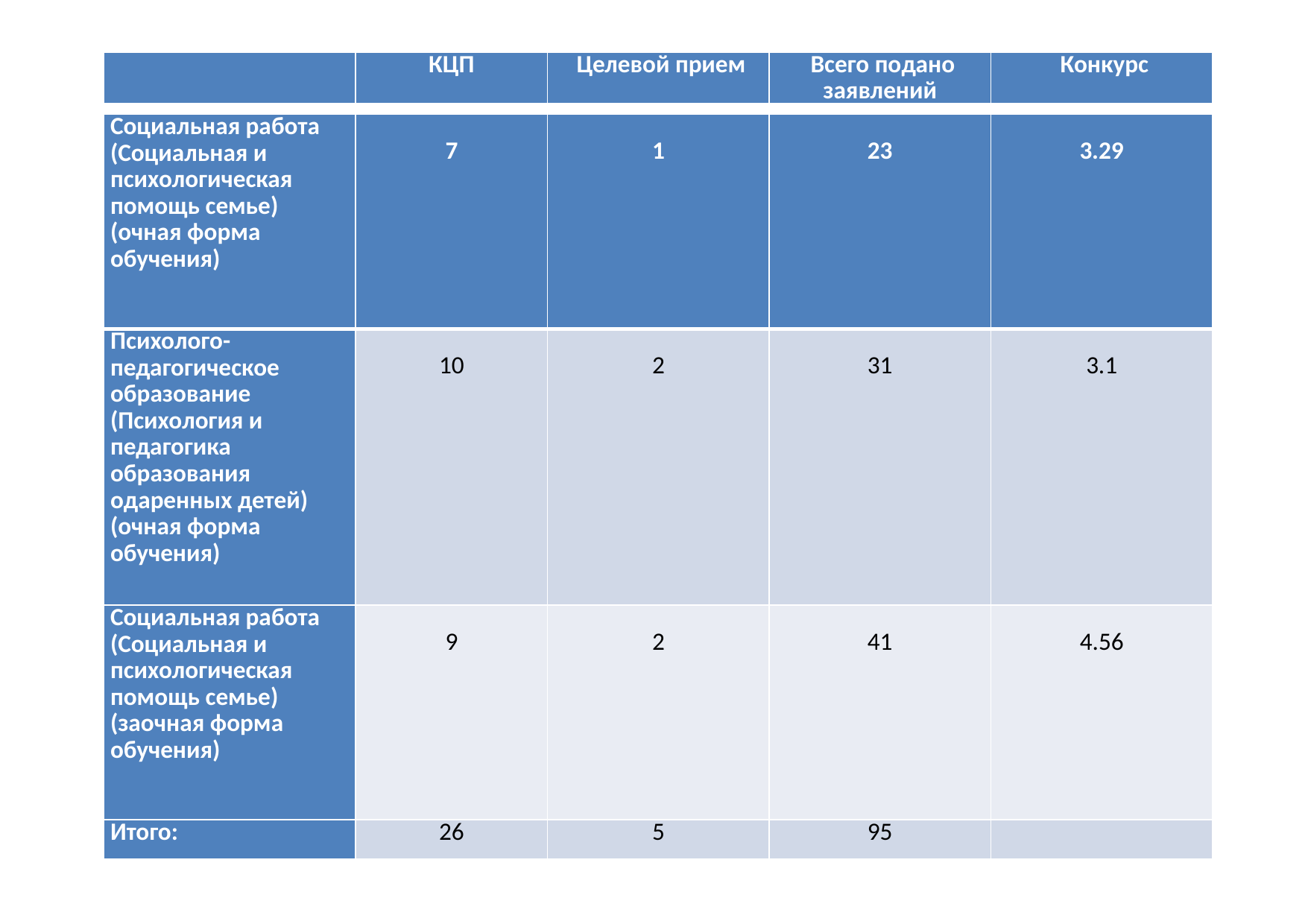

|  | КЦП | Целевой прием | Всего подано заявлений | Конкурс |
| --- | --- | --- | --- | --- |
| Социальная работа (Социальная и психологическая помощь семье) (очная форма обучения) | 7 | 1 | 23 | 3.29 |
| --- | --- | --- | --- | --- |
| Психолого-педагогическое образование (Психология и педагогика образования одаренных детей) (очная форма обучения) | 10 | 2 | 31 | 3.1 |
| Социальная работа (Социальная и психологическая помощь семье) (заочная форма обучения) | 9 | 2 | 41 | 4.56 |
| Итого: | 26 | 5 | 95 |  |